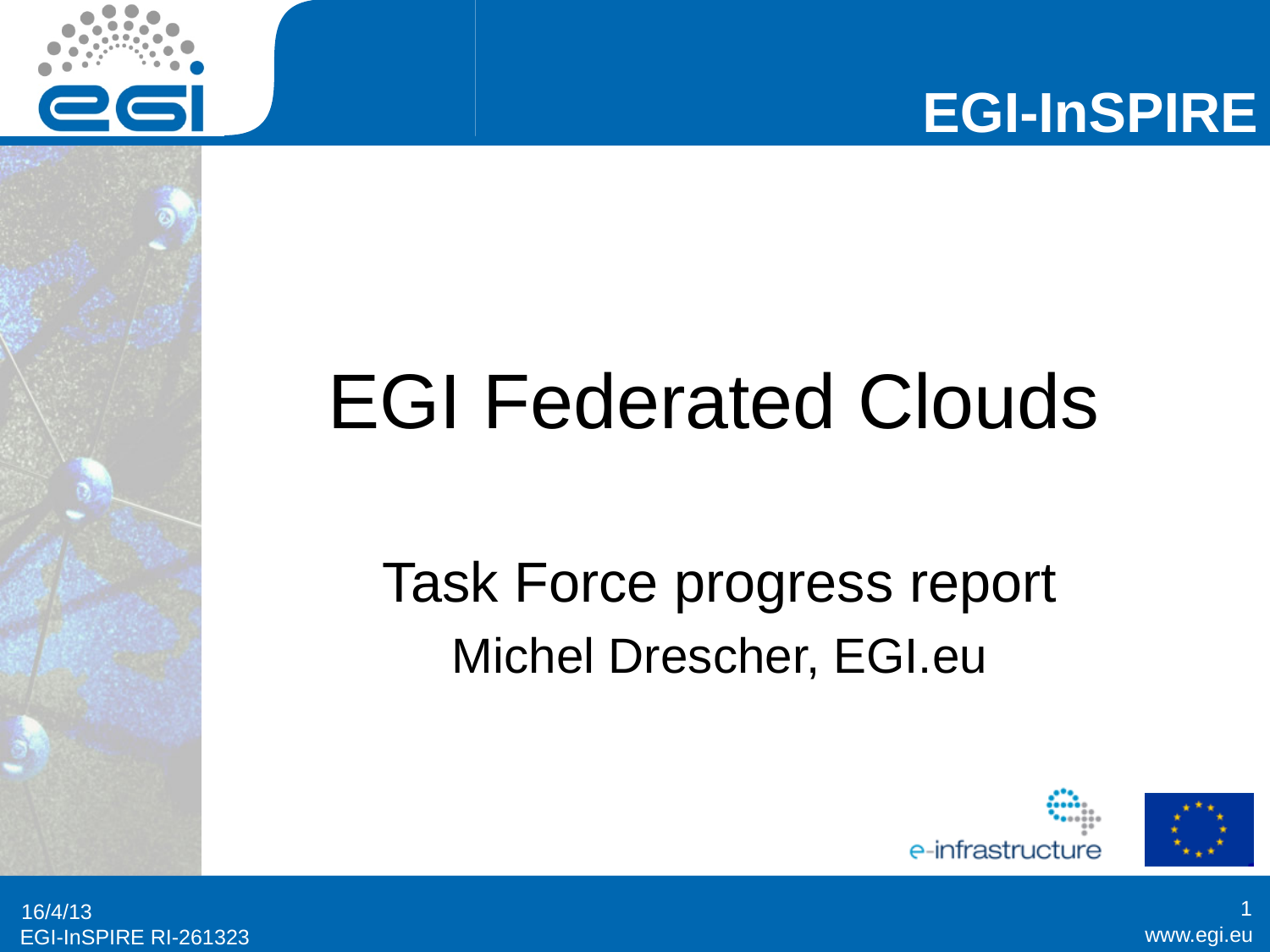

# EGI Federated Clouds
Task Force progress report
Michel Drescher, EGI.eu

1
16/4/13